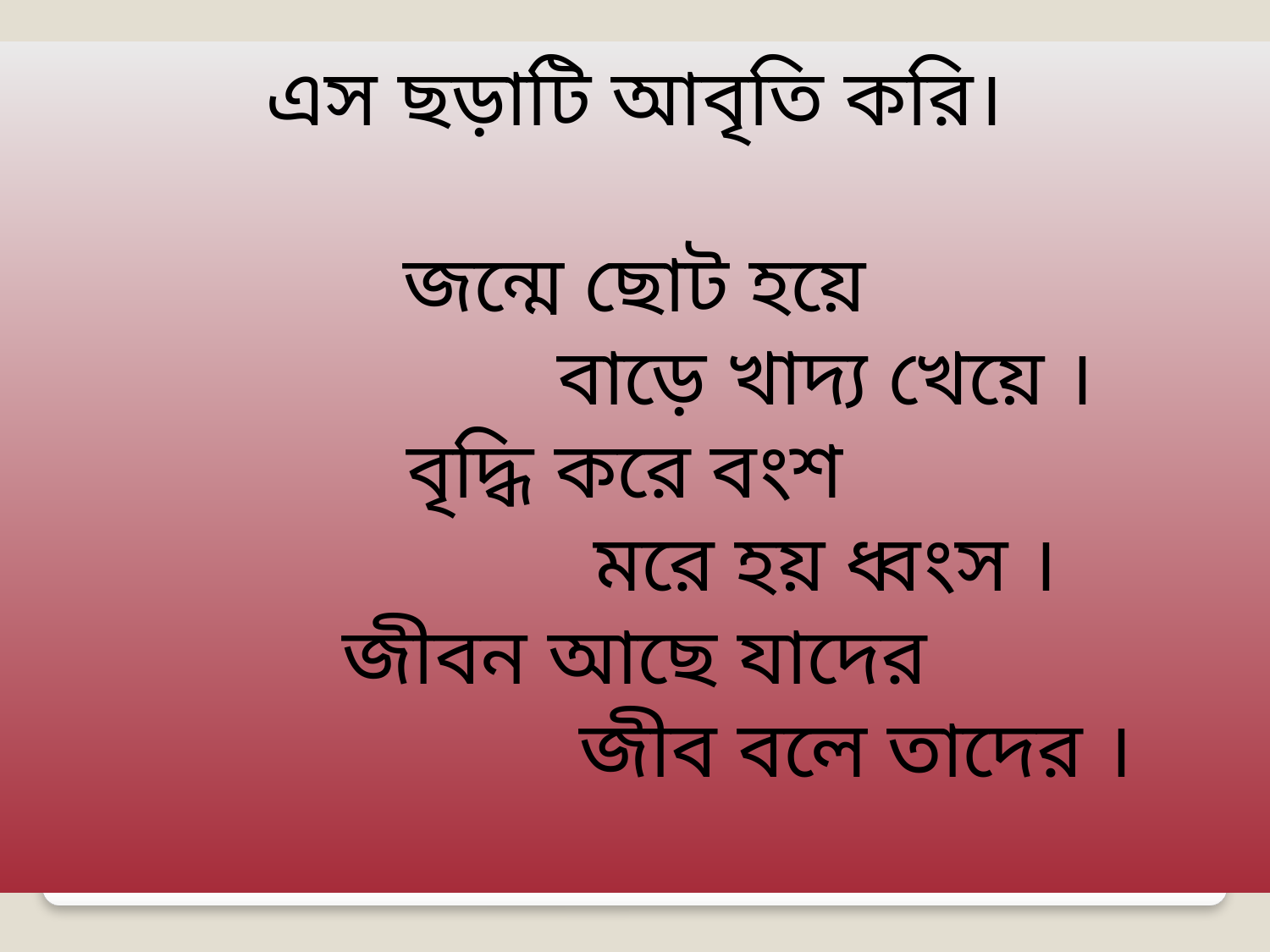

এস ছড়াটি আবৃতি করি।

জন্মে ছোট হয়ে
                   বাড়ে খাদ্য খেয়ে ।
বৃদ্ধি করে বংশ
                   মরে হয় ধ্বংস ।
জীবন আছে যাদের
                       জীব বলে তাদের ।